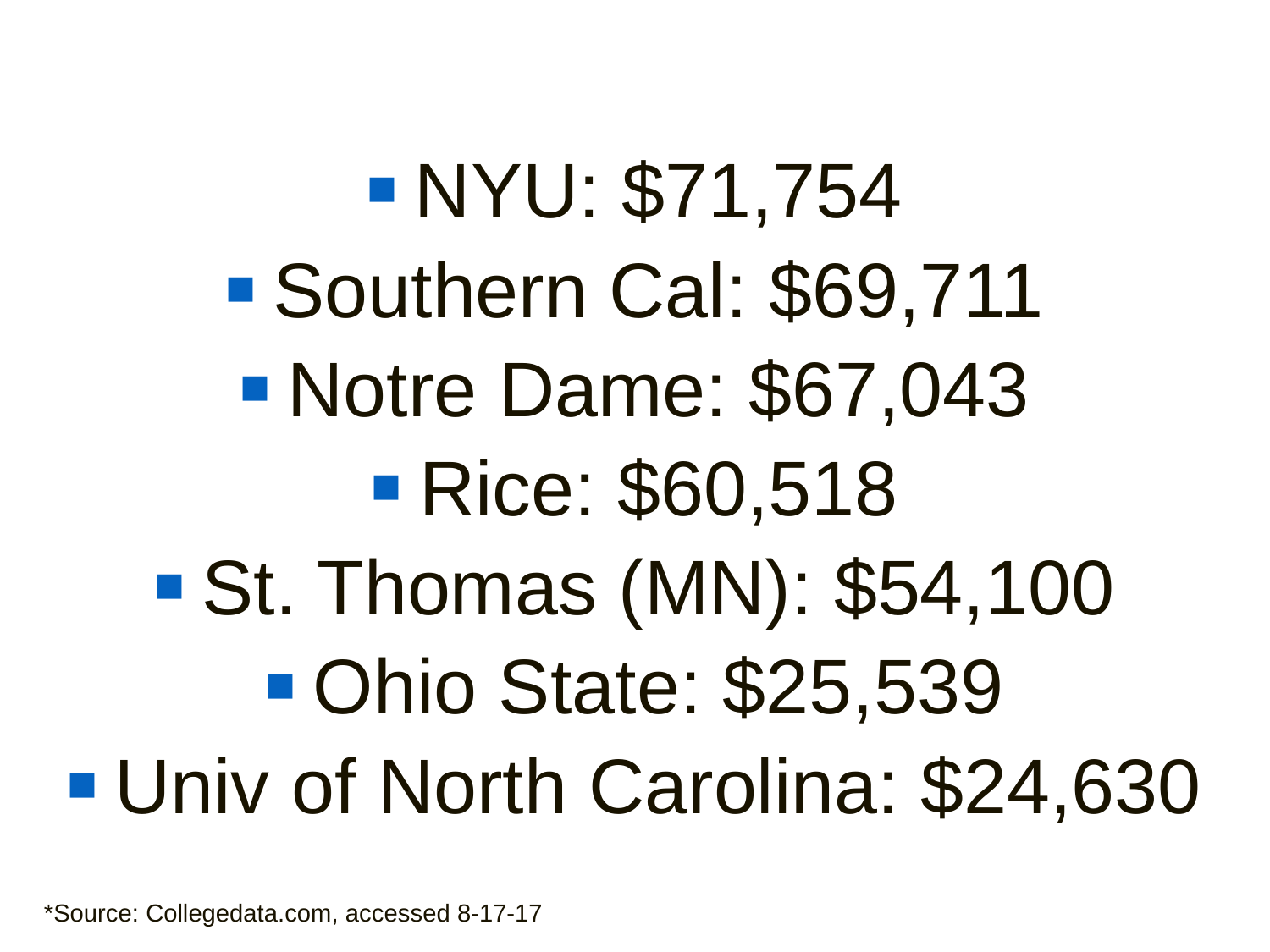

NYU: $71,754
Southern Cal: $69,711
Notre Dame: $67,043
Rice: $60,518
St. Thomas (MN): $54,100
Ohio State: $25,539
Univ of North Carolina: $24,630
*Source: Collegedata.com, accessed 8-17-17